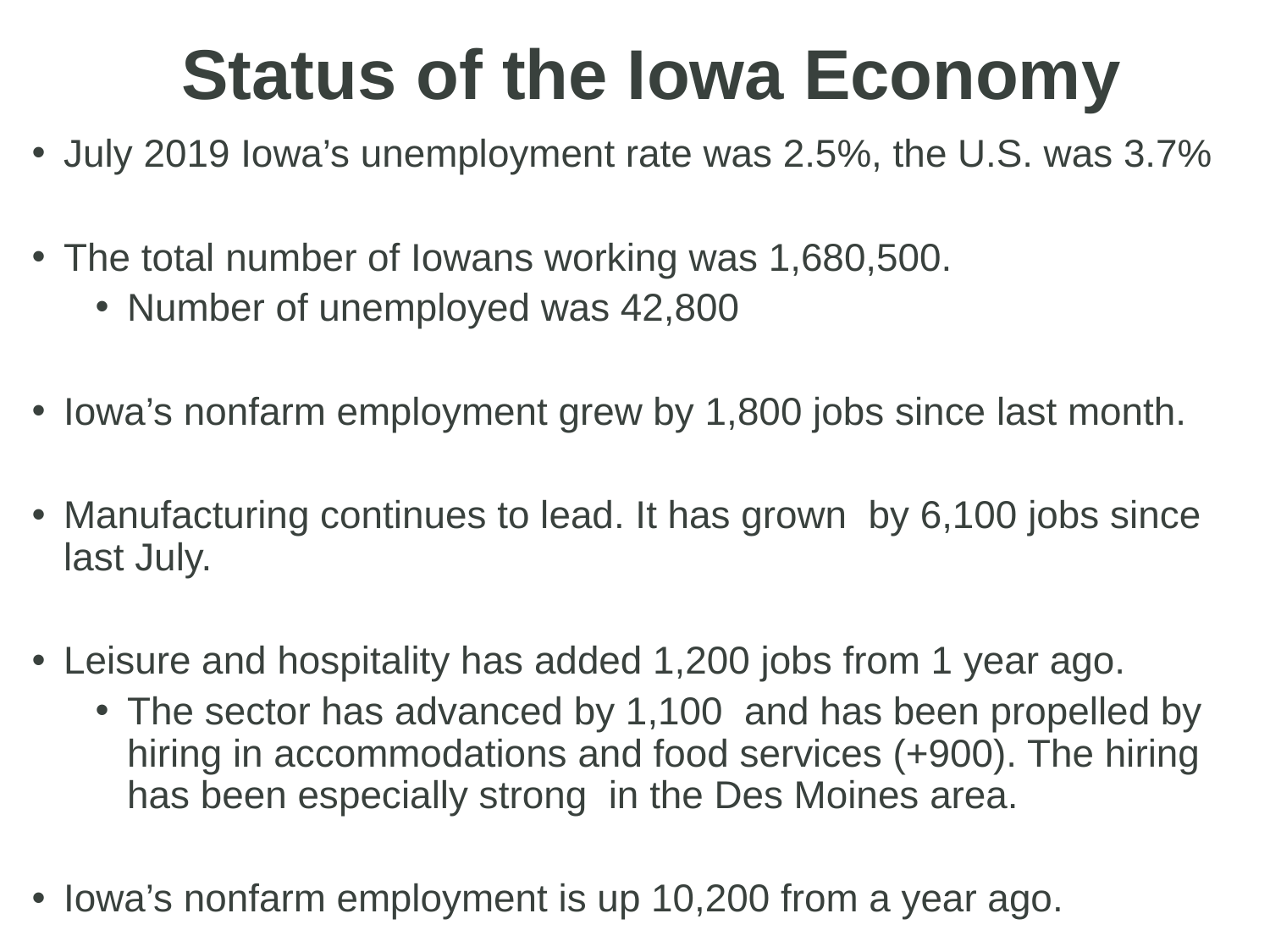

# Status of the Iowa Economy
July 2019 Iowa’s unemployment rate was 2.5%, the U.S. was 3.7%

The total number of Iowans working was 1,680,500.
Number of unemployed was 42,800

Iowa’s nonfarm employment grew by 1,800 jobs since last month.

Manufacturing continues to lead. It has grown  by 6,100 jobs since last July.

Leisure and hospitality has added 1,200 jobs from 1 year ago.
The sector has advanced by 1,100  and has been propelled by hiring in accommodations and food services (+900). The hiring has been especially strong  in the Des Moines area.

Iowa’s nonfarm employment is up 10,200 from a year ago.